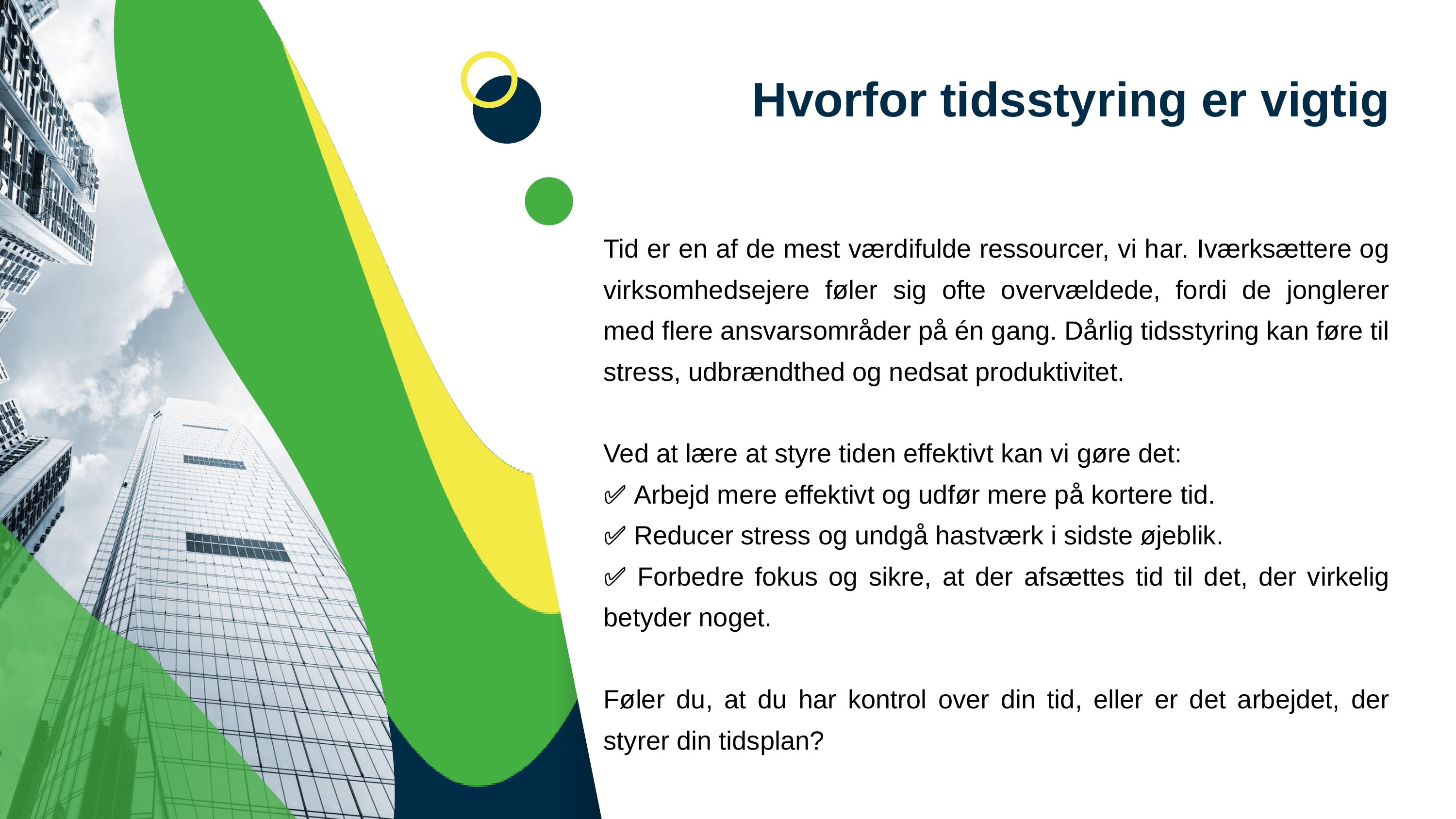

Hvorfor tidsstyring er vigtig

Tid er en af de mest værdifulde ressourcer, vi har. Iværksættere og virksomhedsejere føler sig ofte overvældede, fordi de jonglerer med flere ansvarsområder på én gang. Dårlig tidsstyring kan føre til stress, udbrændthed og nedsat produktivitet.

Ved at lære at styre tiden effektivt kan vi gøre det:
✅ Arbejd mere effektivt og udfør mere på kortere tid.
✅ Reducer stress og undgå hastværk i sidste øjeblik.
✅ Forbedre fokus og sikre, at der afsættes tid til det, der virkelig betyder noget.

Føler du, at du har kontrol over din tid, eller er det arbejdet, der styrer din tidsplan?